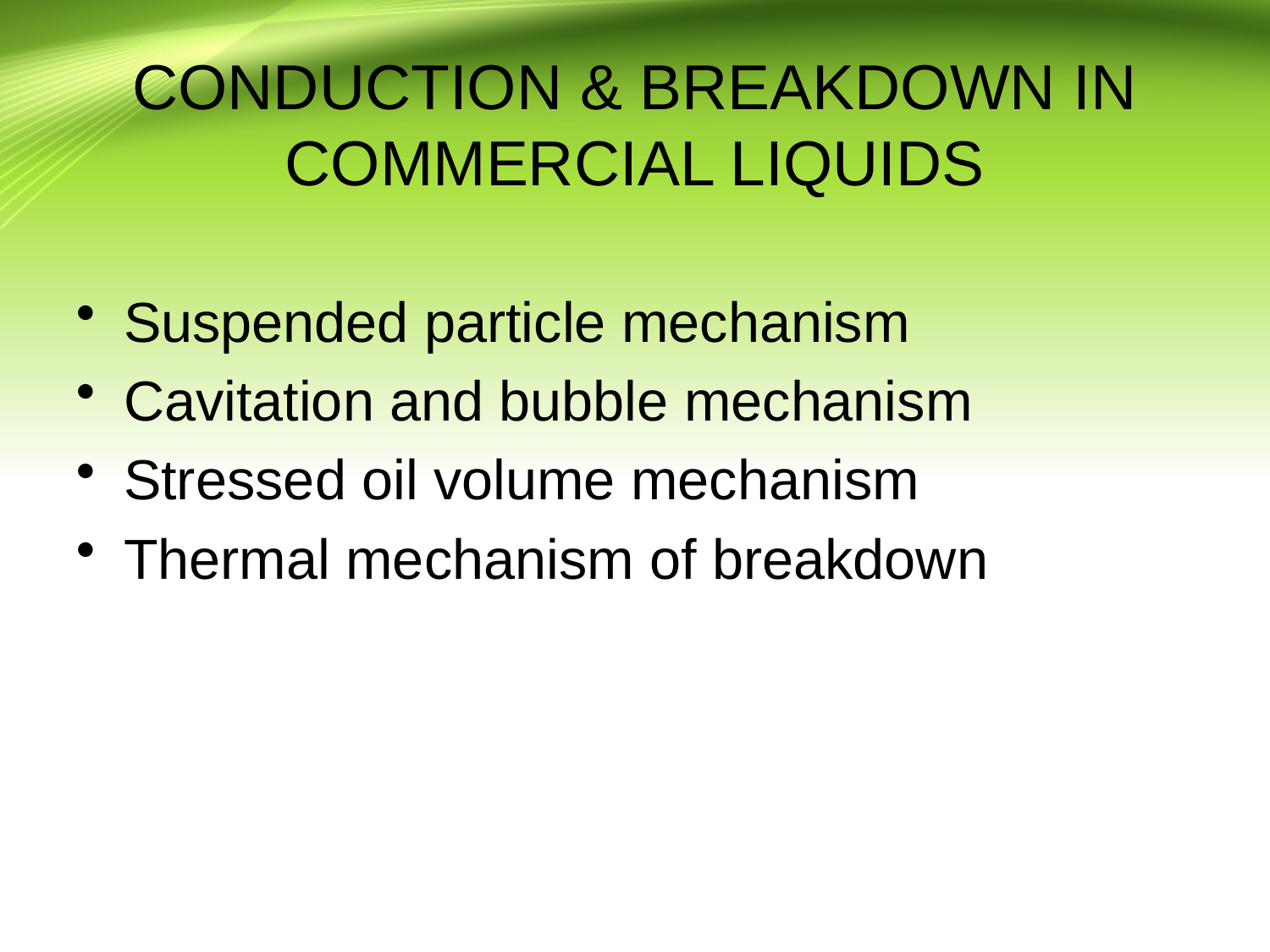

# CONDUCTION & BREAKDOWN IN COMMERCIAL LIQUIDS
Suspended particle mechanism
Cavitation and bubble mechanism
Stressed oil volume mechanism
Thermal mechanism of breakdown
12